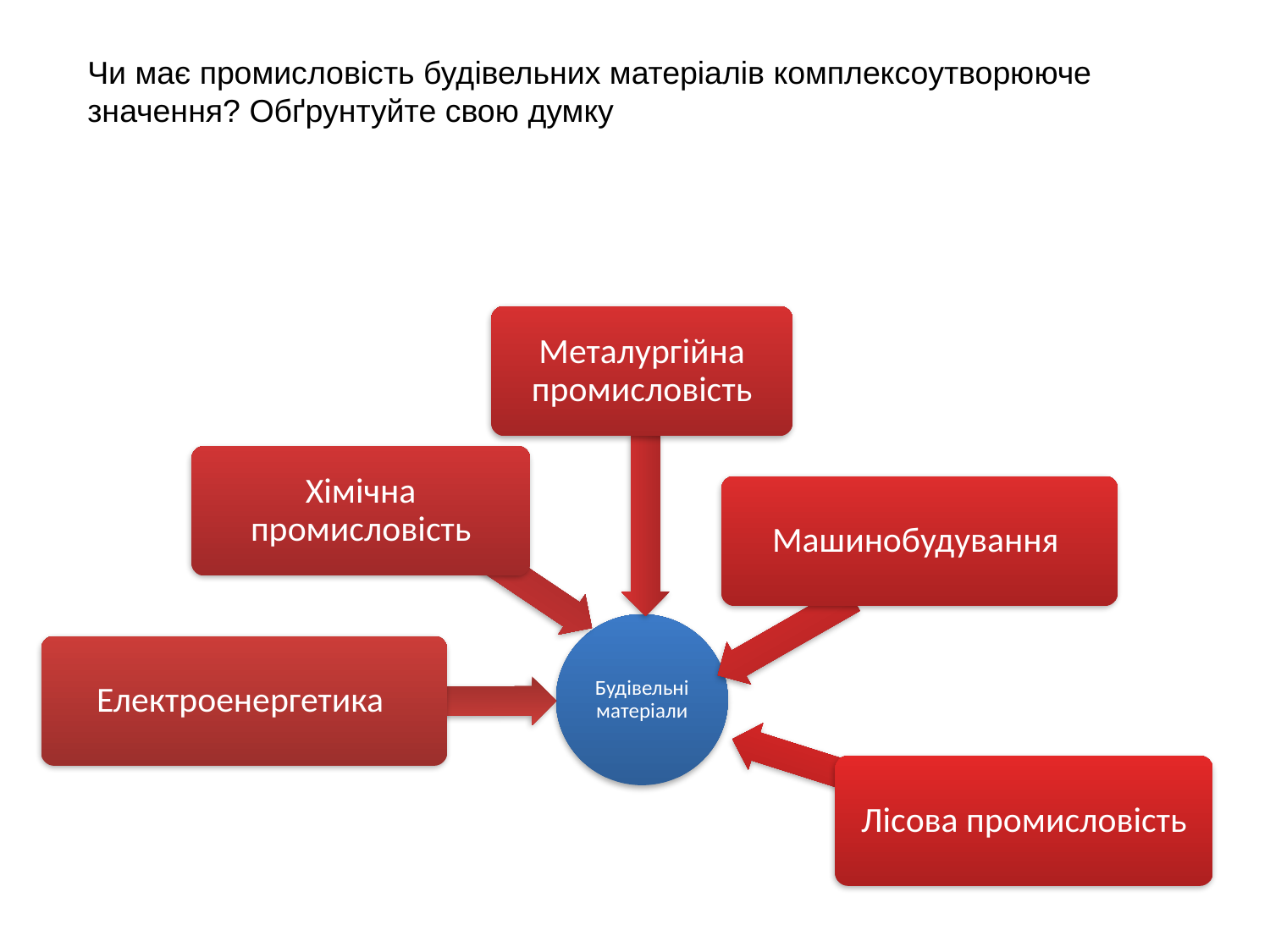

Чи має промисловість будівельних матеріалів комплексоутворююче значення? Обґрунтуйте свою думку
Металургійна промисловість

Хімічна промисловість

Машинобудування

Будівельні матеріали
Електроенергетика

Лісова промисловість